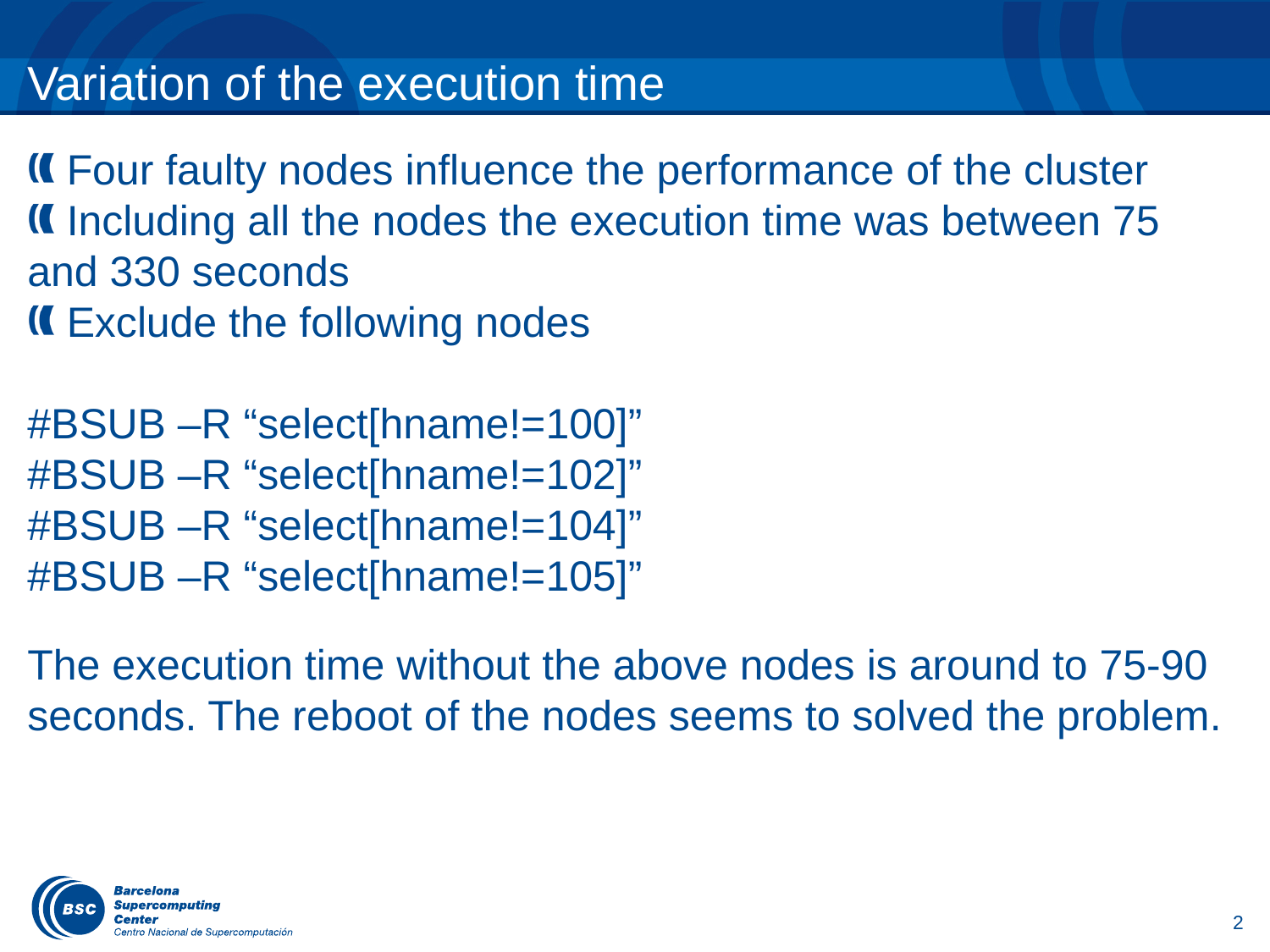

Variation of the execution time
 Four faulty nodes influence the performance of the cluster
 Including all the nodes the execution time was between 75 and 330 seconds
 Exclude the following nodes

#BSUB –R “select[hname!=100]”
#BSUB –R “select[hname!=102]”
#BSUB –R “select[hname!=104]”
#BSUB –R “select[hname!=105]”

The execution time without the above nodes is around to 75-90 seconds. The reboot of the nodes seems to solved the problem.

2